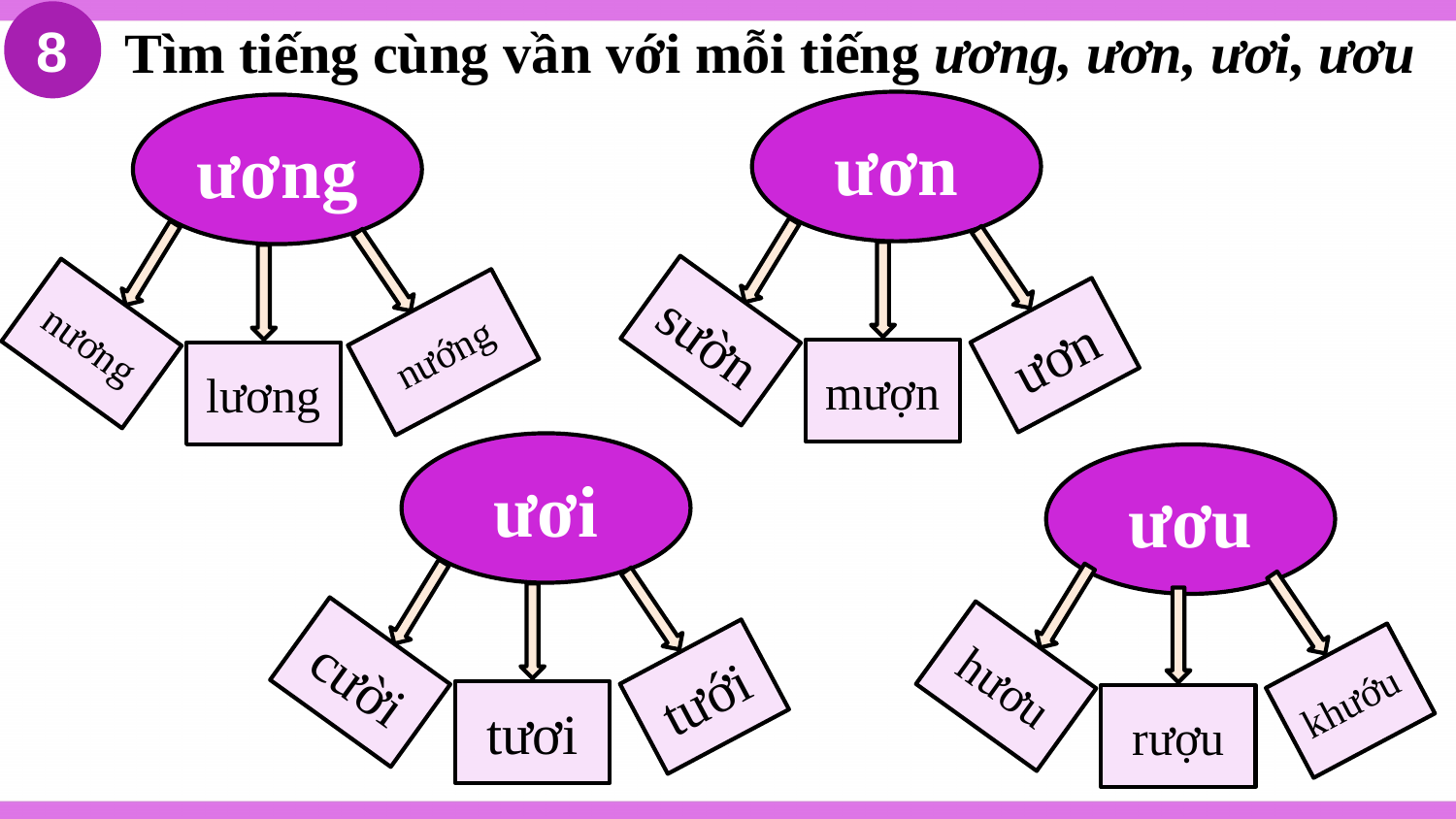

8
Tìm tiếng cùng vần với mỗi tiếng ương, ươn, ươi, ươu
ươn
ương

sườn
nương
nướng
ươn
mượn
lương
ươi
ươu

cười
hươu
tưới
khướu
tươi
rượu